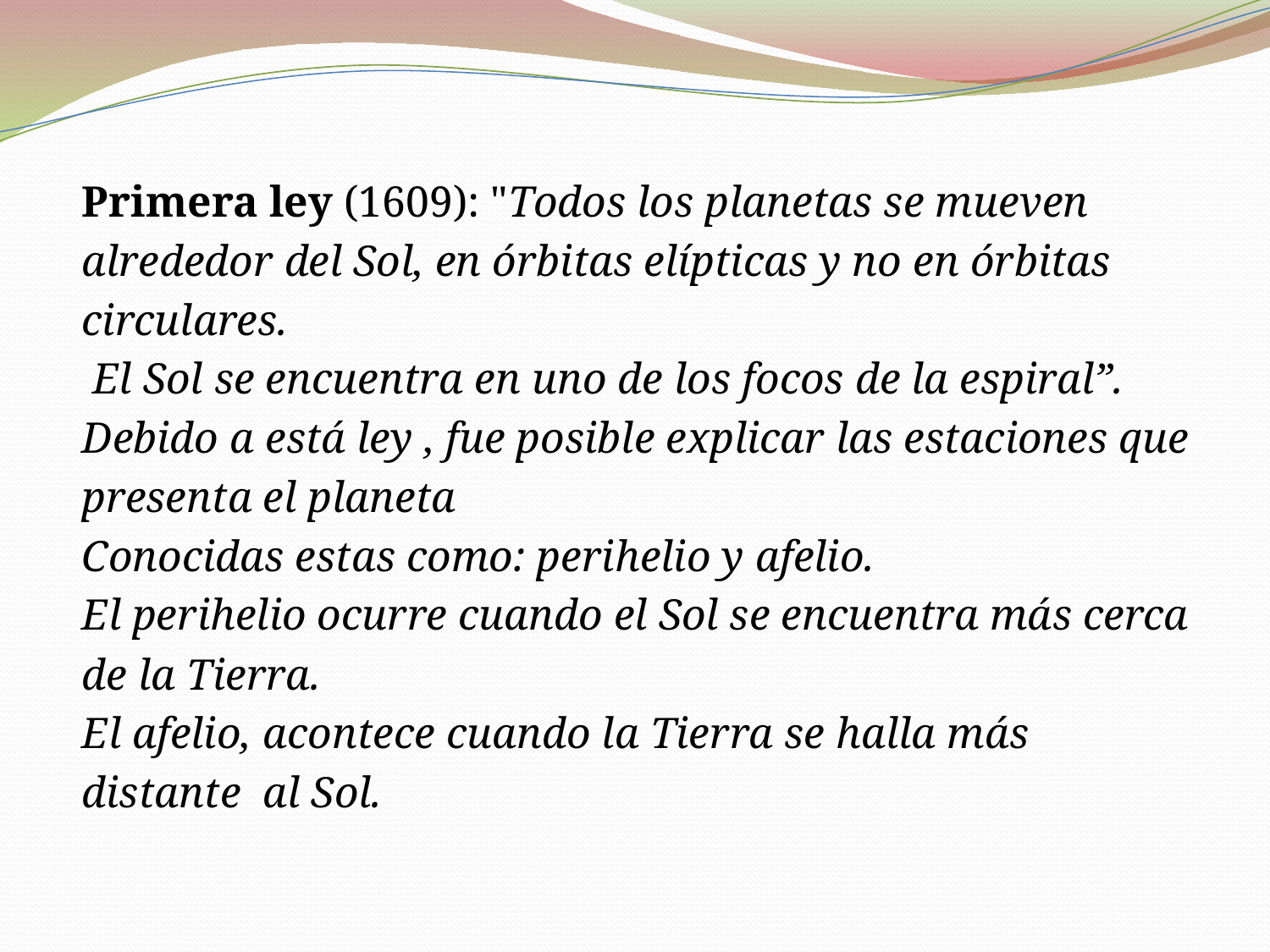

Primera ley (1609): "Todos los planetas se mueven
alrededor del Sol, en órbitas elípticas y no en órbitas
circulares.
 El Sol se encuentra en uno de los focos de la espiral”.
Debido a está ley , fue posible explicar las estaciones que
presenta el planeta
Conocidas estas como: perihelio y afelio.
El perihelio ocurre cuando el Sol se encuentra más cerca
de la Tierra.
El afelio, acontece cuando la Tierra se halla más
distante  al Sol.